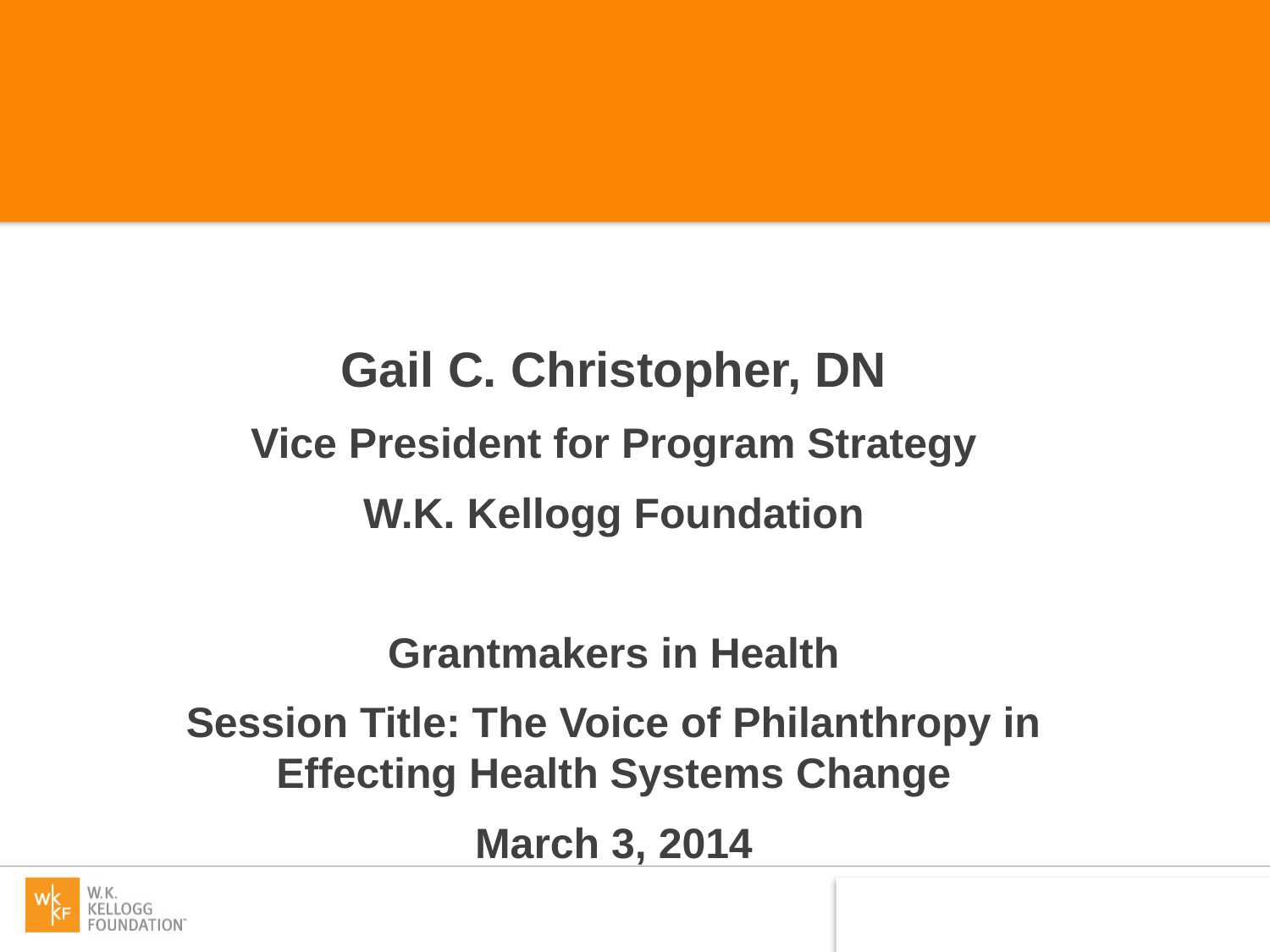

Gail C. Christopher, DN
Vice President for Program Strategy
W.K. Kellogg Foundation

Grantmakers in Health
Session Title: The Voice of Philanthropy in Effecting Health Systems Change
March 3, 2014